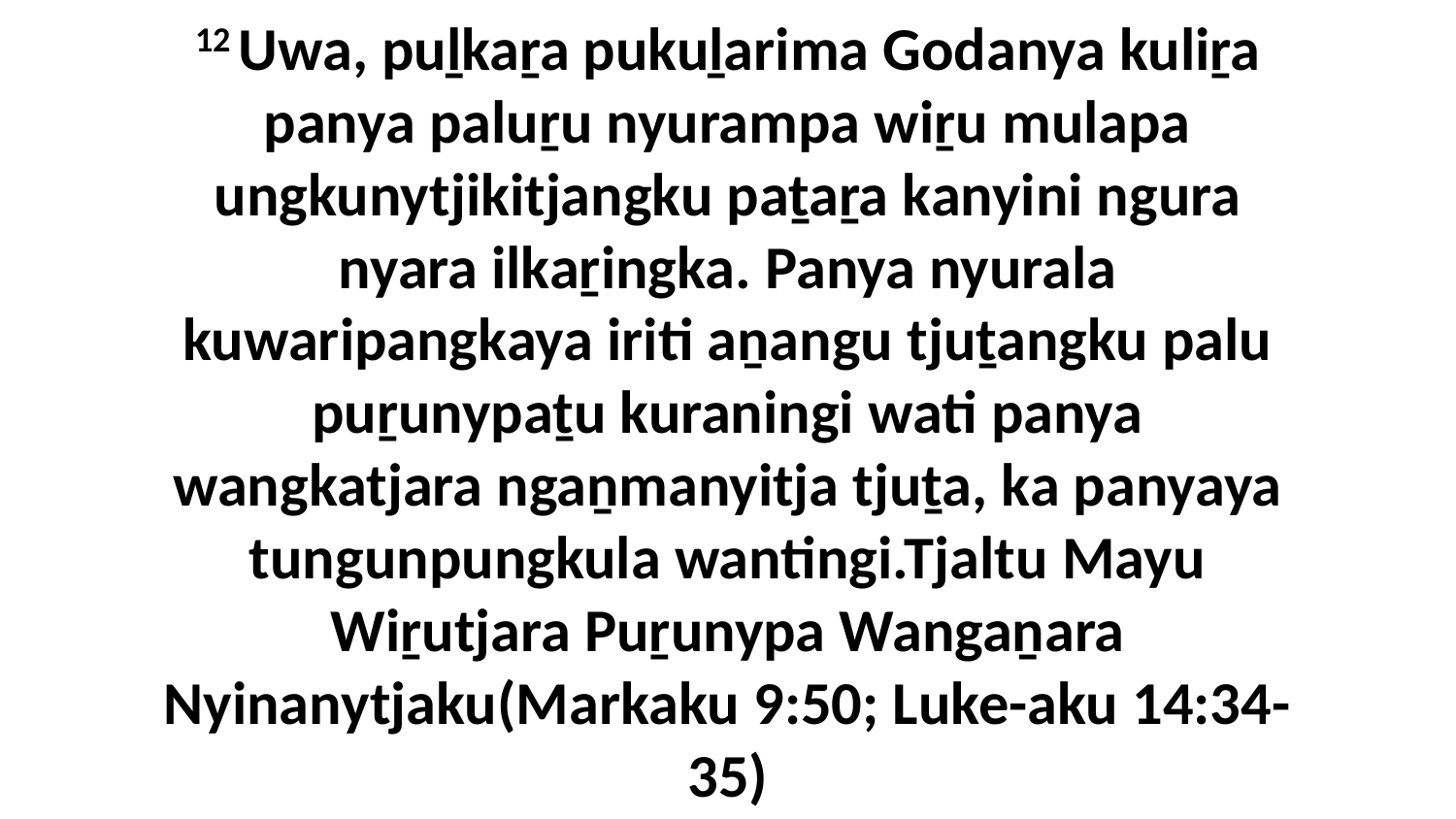

12 Uwa, puḻkaṟa pukuḻarima Godanya kuliṟa panya paluṟu nyurampa wiṟu mulapa ungkunytjikitjangku paṯaṟa kanyini ngura nyara ilkaṟingka. Panya nyurala kuwaripangkaya iriti aṉangu tjuṯangku palu puṟunypaṯu kuraningi wati panya wangkatjara ngaṉmanyitja tjuṯa, ka panyaya tungunpungkula wantingi.Tjaltu Mayu Wiṟutjara Puṟunypa Wangaṉara Nyinanytjaku(Markaku 9:50; Luke-aku 14:34-35)